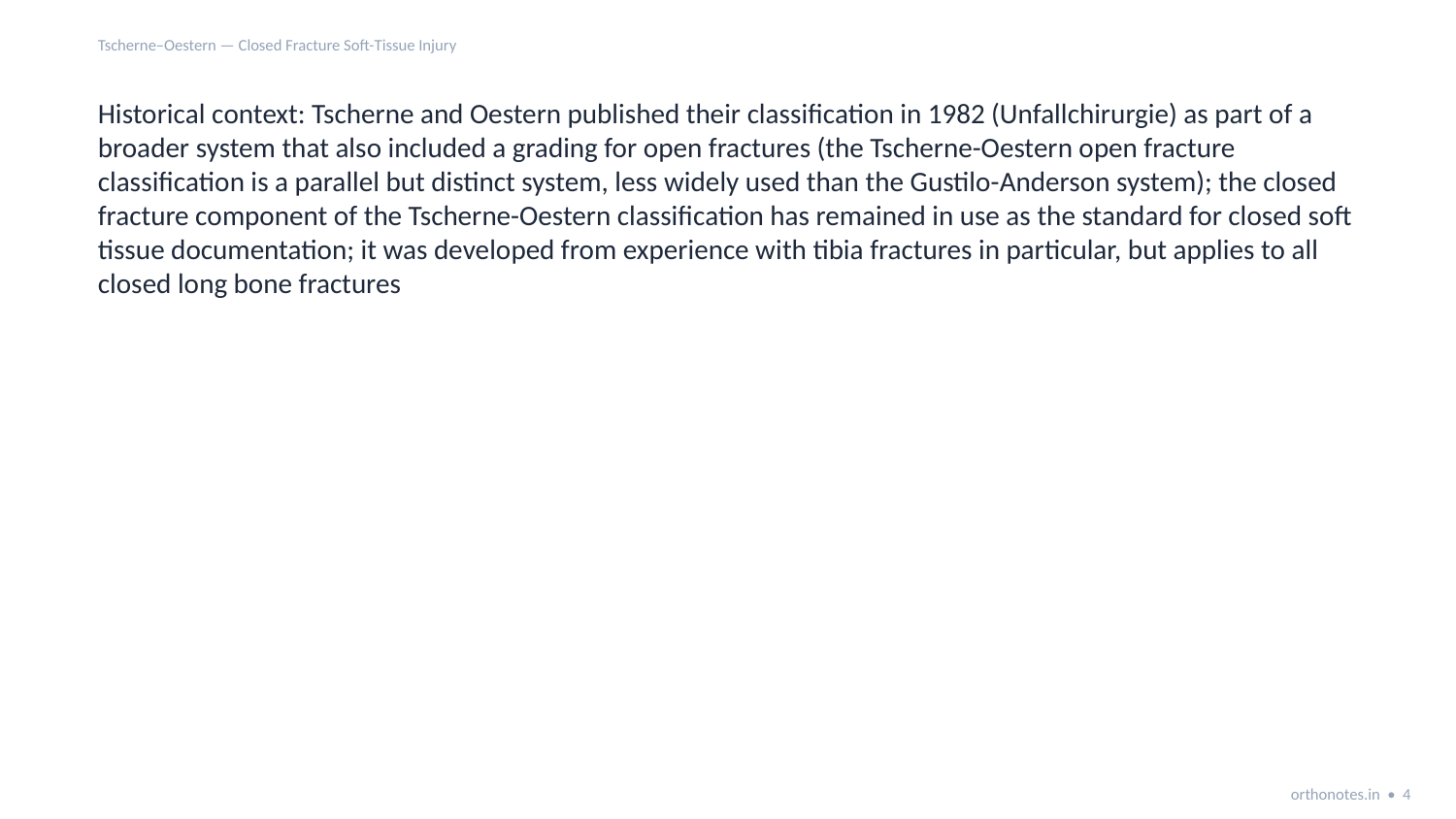

Tscherne–Oestern — Closed Fracture Soft-Tissue Injury
Historical context: Tscherne and Oestern published their classification in 1982 (Unfallchirurgie) as part of a broader system that also included a grading for open fractures (the Tscherne-Oestern open fracture classification is a parallel but distinct system, less widely used than the Gustilo-Anderson system); the closed fracture component of the Tscherne-Oestern classification has remained in use as the standard for closed soft tissue documentation; it was developed from experience with tibia fractures in particular, but applies to all closed long bone fractures
orthonotes.in  •  4